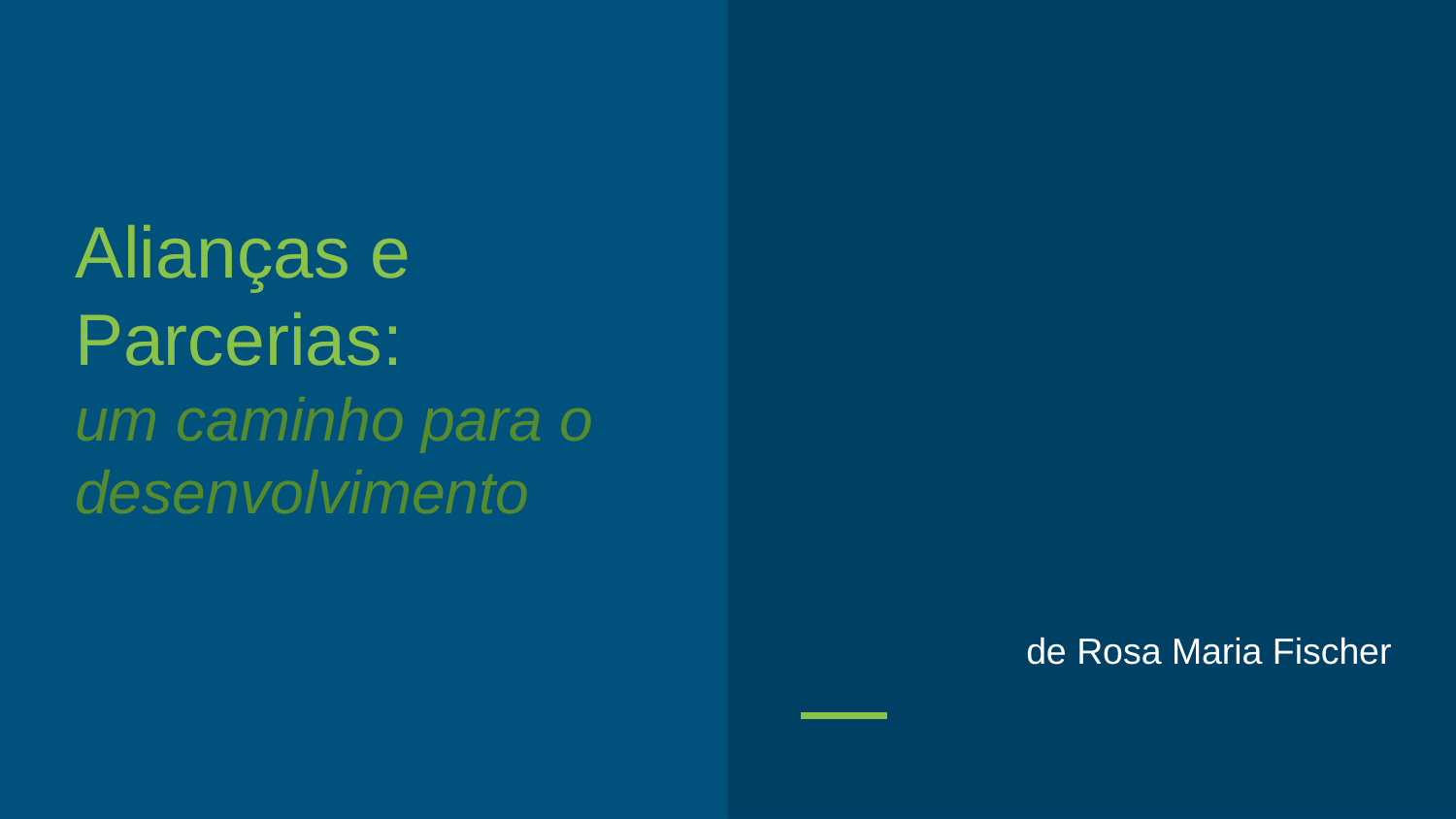

Alianças e Parcerias:
um caminho para o desenvolvimento
de Rosa Maria Fischer